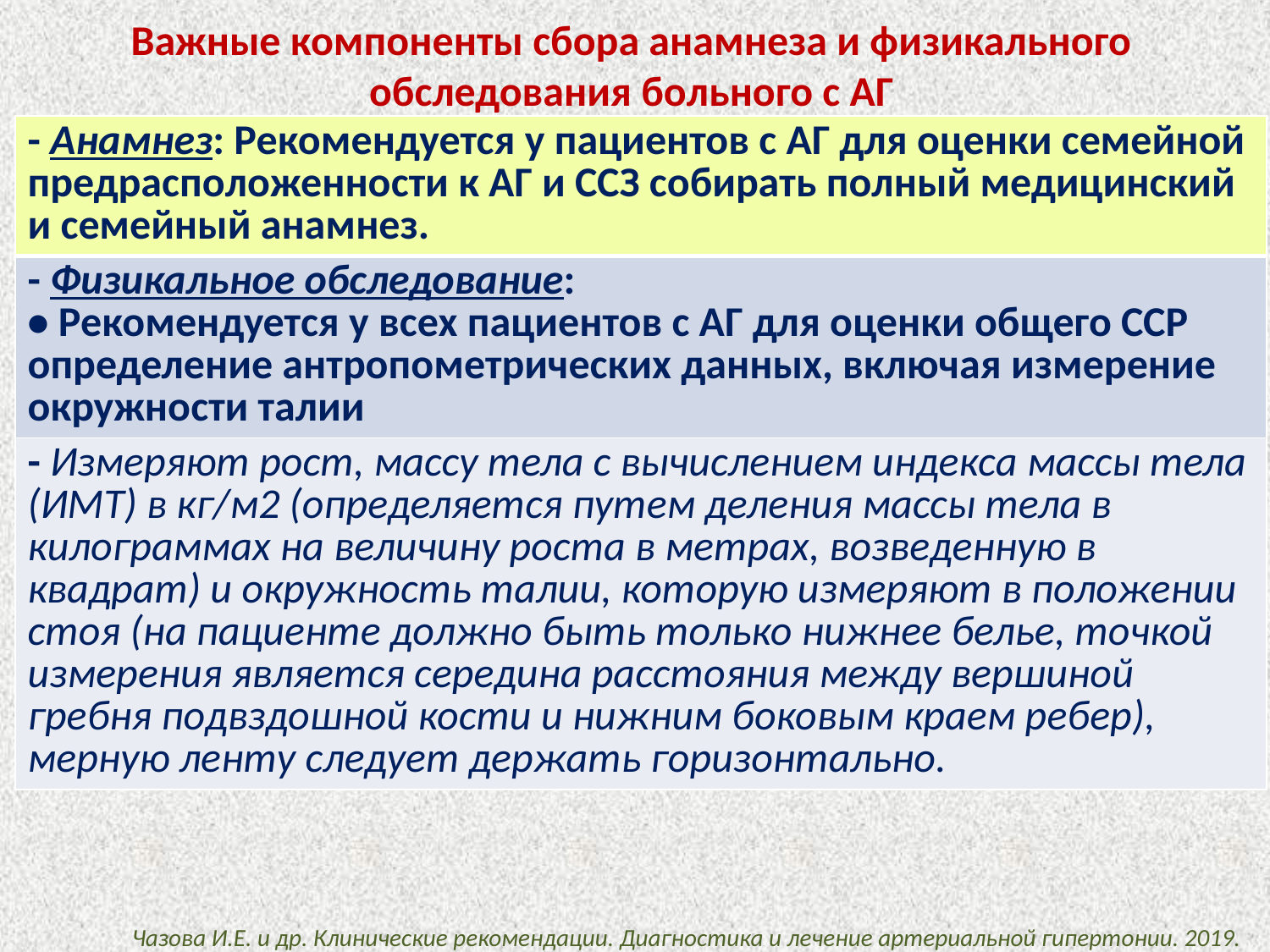

# Важные компоненты сбора анамнеза и физикального обследования больного с АГ
| - Анамнез: Рекомендуется у пациентов с АГ для оценки семейной предрасположенности к АГ и ССЗ собирать полный медицинский и семейный анамнез. |
| --- |
| - Физикальное обследование: • Рекомендуется у всех пациентов с АГ для оценки общего ССР определение антропометрических данных, включая измерение окружности талии |
| - Измеряют рост, массу тела с вычислением индекса массы тела (ИМТ) в кг/м2 (определяется путем деления массы тела в килограммах на величину роста в метрах, возведенную в квадрат) и окружность талии, которую измеряют в положении стоя (на пациенте должно быть только нижнее белье, точкой измерения является середина расстояния между вершиной гребня подвздошной кости и нижним боковым краем ребер), мерную ленту следует держать горизонтально. |
Чазова И.Е. и др. Клинические рекомендации. Диагностика и лечение артериальной гипертонии. 2019.